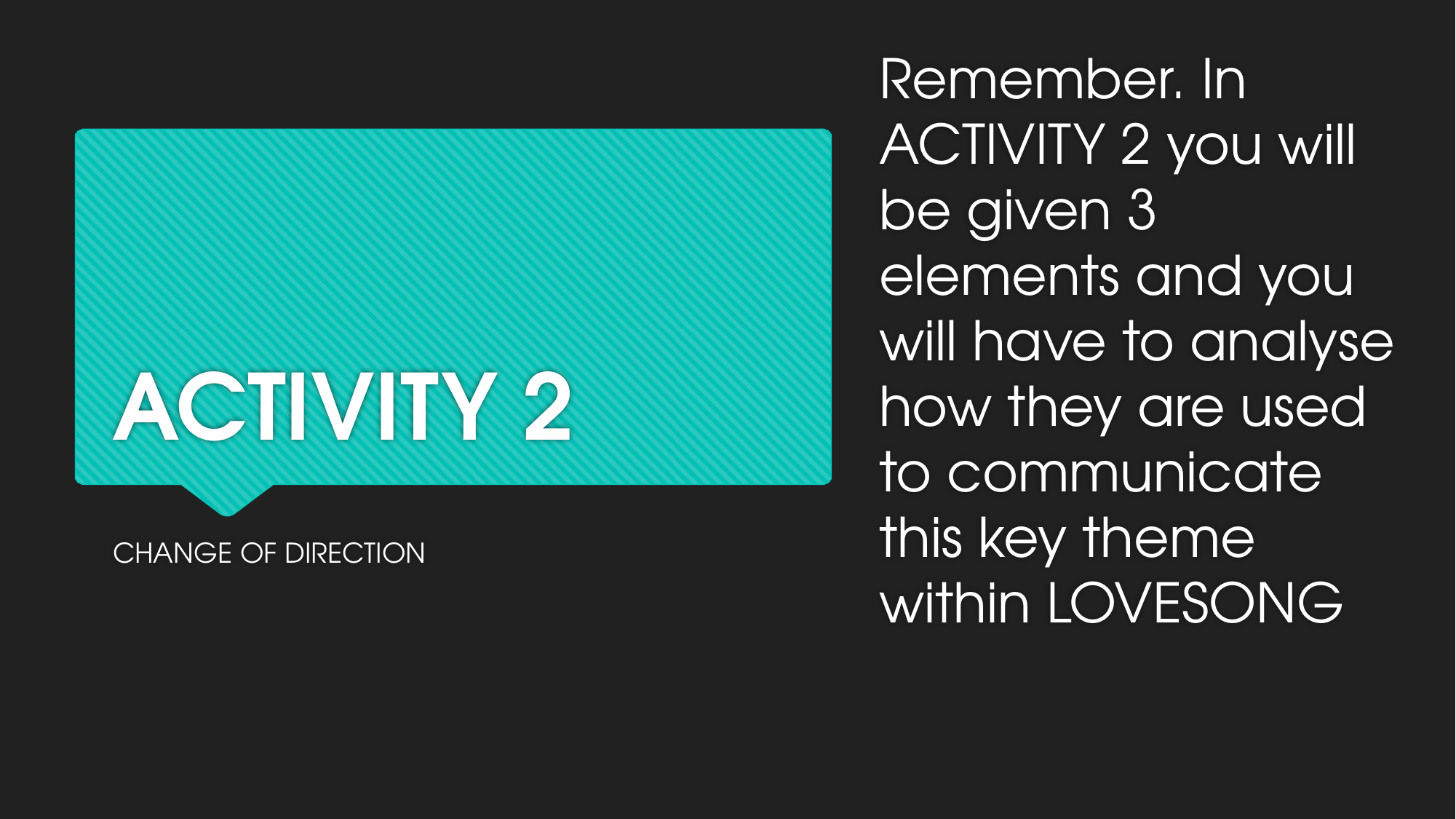

Remember. In ACTIVITY 2 you will be given 3 elements and you will have to analyse how they are used to communicate this key theme within LOVESONG
# ACTIVITY 2
CHANGE OF DIRECTION